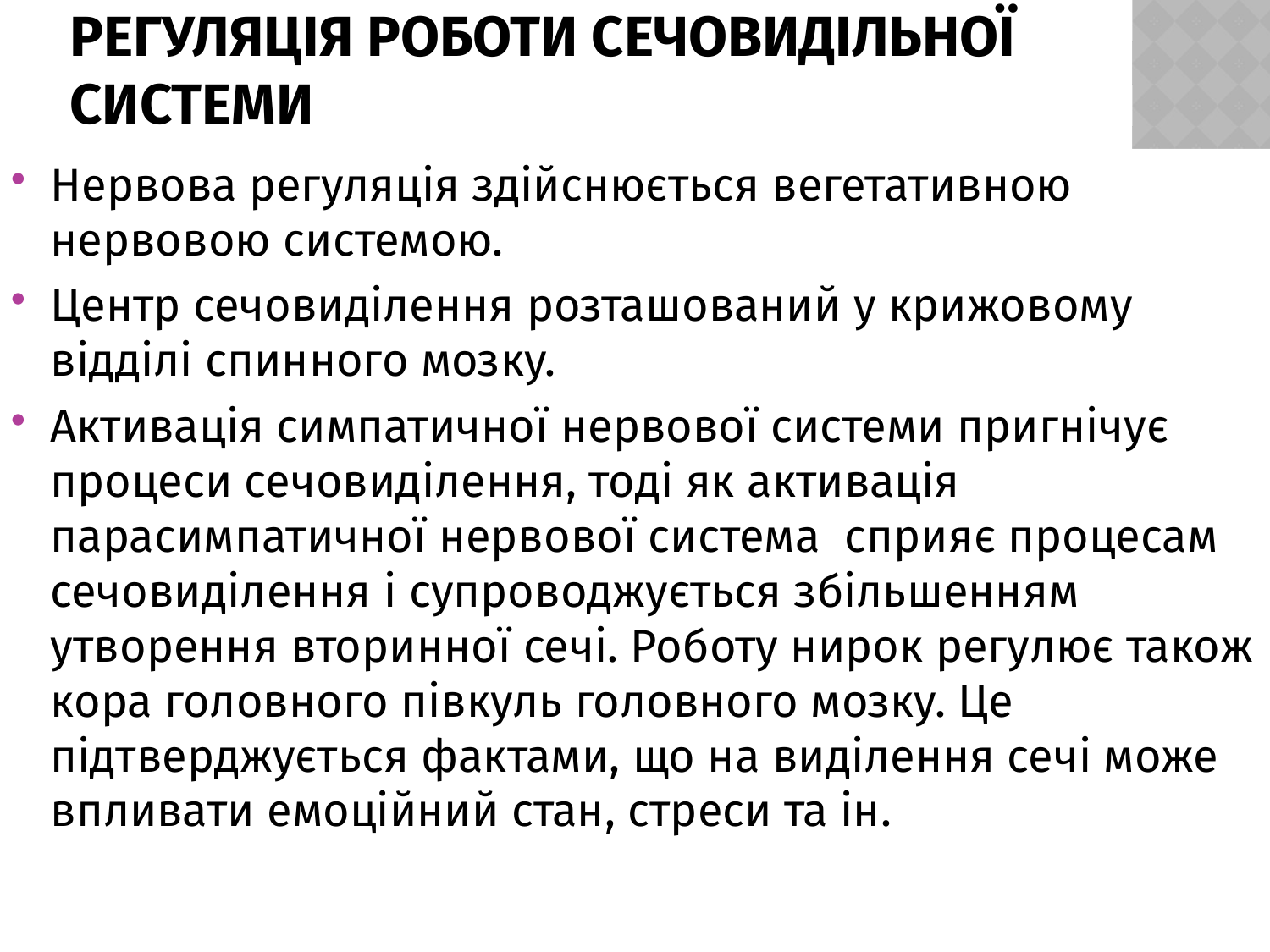

# Регуляція роботи сечовидільної системи
Нервова регуляція здійснюється вегетативною нервовою системою.
Центр сечовиділення розташований у крижовому відділі спинного мозку.
Активація симпатичної нервової системи пригнічує процеси сечовиділення, тоді як активація парасимпатичної нервової система  сприяє процесам сечовиділення і супроводжується збільшенням утворення вторинної сечі. Роботу нирок регулює також кора головного півкуль головного мозку. Це підтверджується фактами, що на виділення сечі може впливати емоційний стан, стреси та ін.